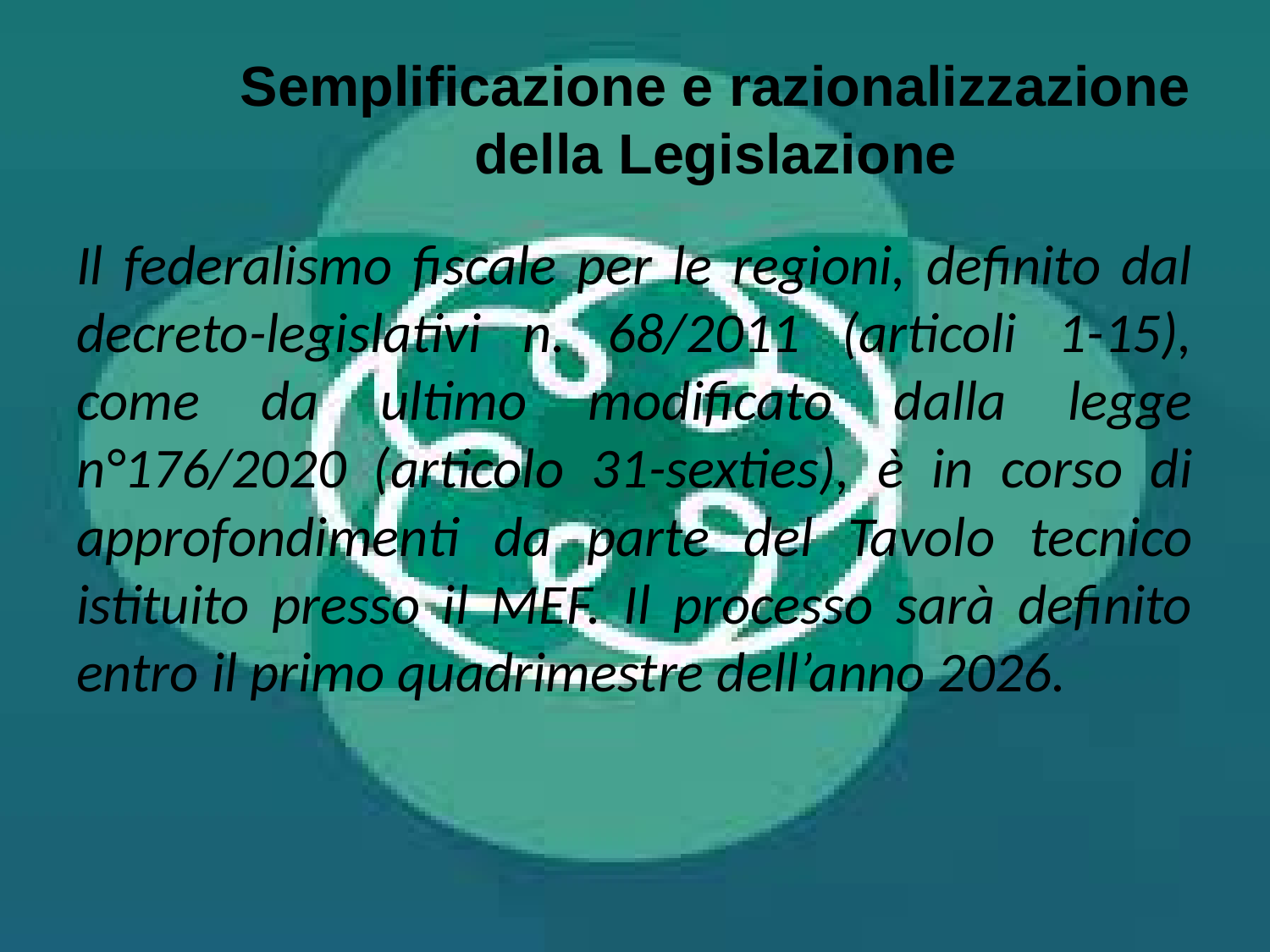

# Semplificazione e razionalizzazione della Legislazione
Il federalismo fiscale per le regioni, definito dal decreto-legislativi n. 68/2011 (articoli 1-15), come da ultimo modificato dalla legge n°176/2020 (articolo 31-sexties), è in corso di approfondimenti da parte del Tavolo tecnico istituito presso il MEF. Il processo sarà definito entro il primo quadrimestre dell’anno 2026.